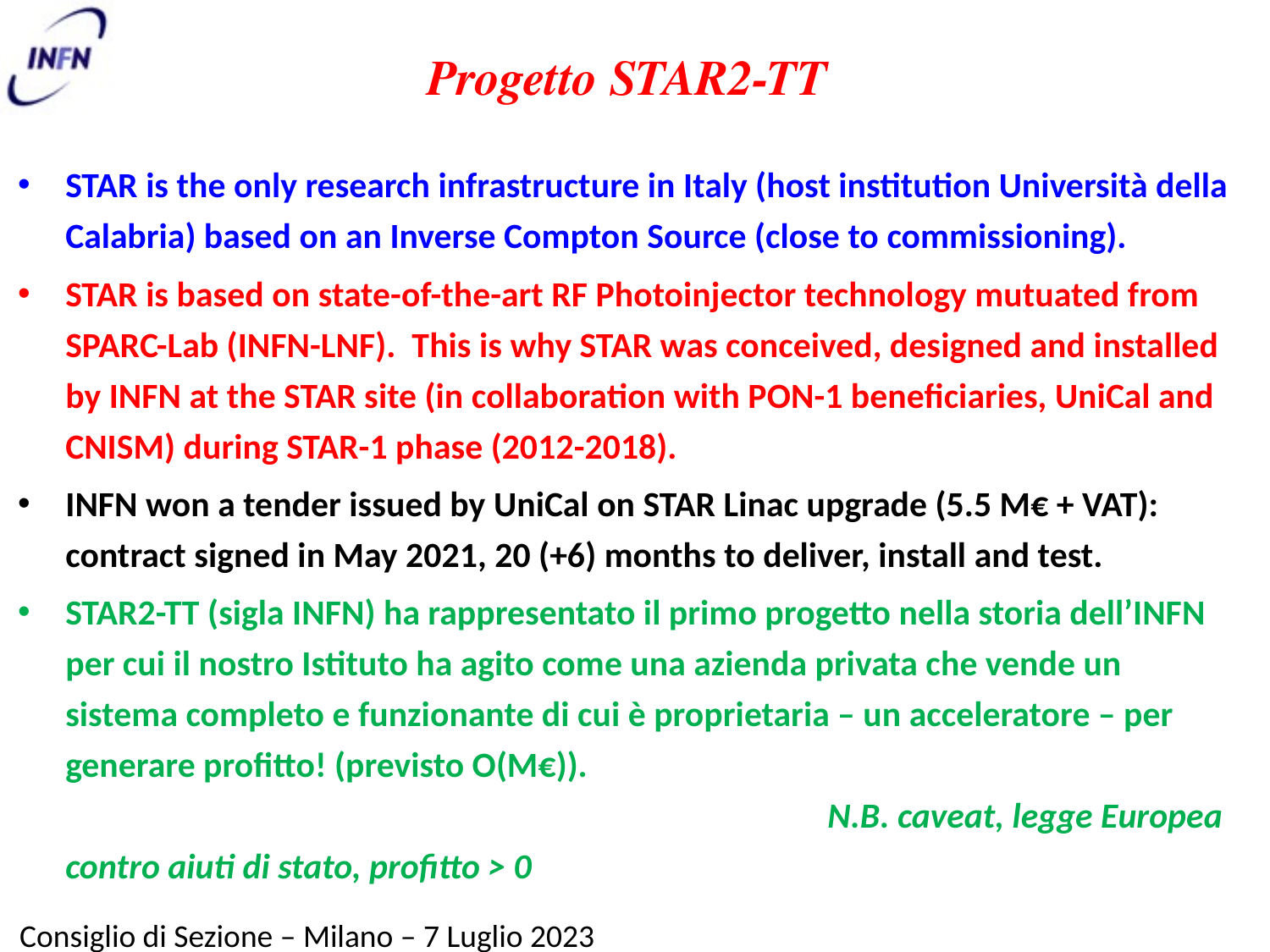

Progetto STAR2-TT
STAR is the only research infrastructure in Italy (host institution Università della Calabria) based on an Inverse Compton Source (close to commissioning).
STAR is based on state-of-the-art RF Photoinjector technology mutuated from SPARC-Lab (INFN-LNF).  This is why STAR was conceived, designed and installed by INFN at the STAR site (in collaboration with PON-1 beneficiaries, UniCal and CNISM) during STAR-1 phase (2012-2018).
INFN won a tender issued by UniCal on STAR Linac upgrade (5.5 M€ + VAT): contract signed in May 2021, 20 (+6) months to deliver, install and test.
STAR2-TT (sigla INFN) ha rappresentato il primo progetto nella storia dell’INFN per cui il nostro Istituto ha agito come una azienda privata che vende un sistema completo e funzionante di cui è proprietaria – un acceleratore – per generare profitto! (previsto O(M€)).											N.B. caveat, legge Europea contro aiuti di stato, profitto > 0
Consiglio di Sezione – Milano – 7 Luglio 2023